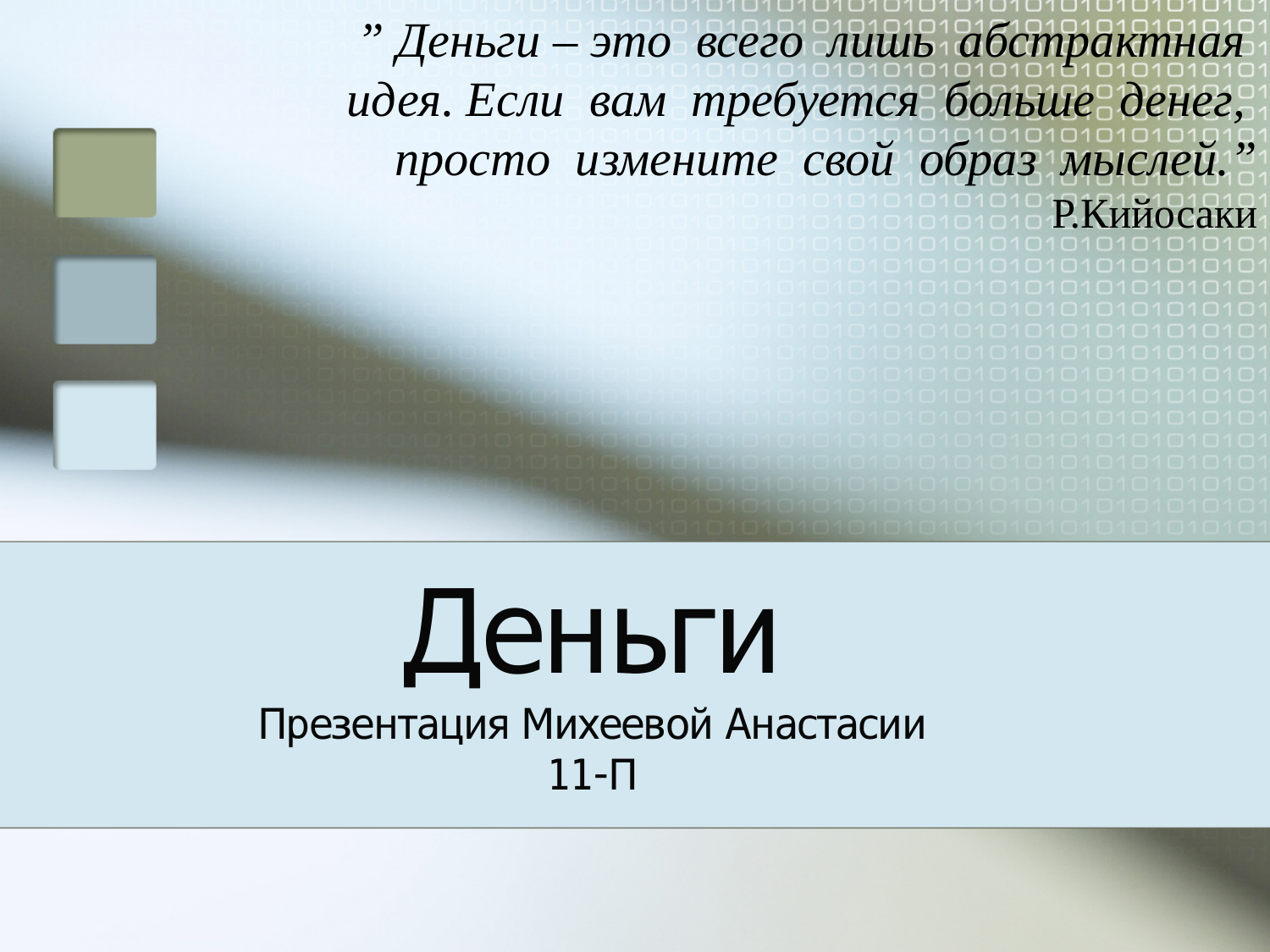

” Деньги – это  всего  лишь  абстрактная  идея. Если  вам  требуется  больше  денег,  просто  измените  свой  образ  мыслей.”
 Р.Кийосаки
# Деньги
Презентация Михеевой Анастасии
11-П